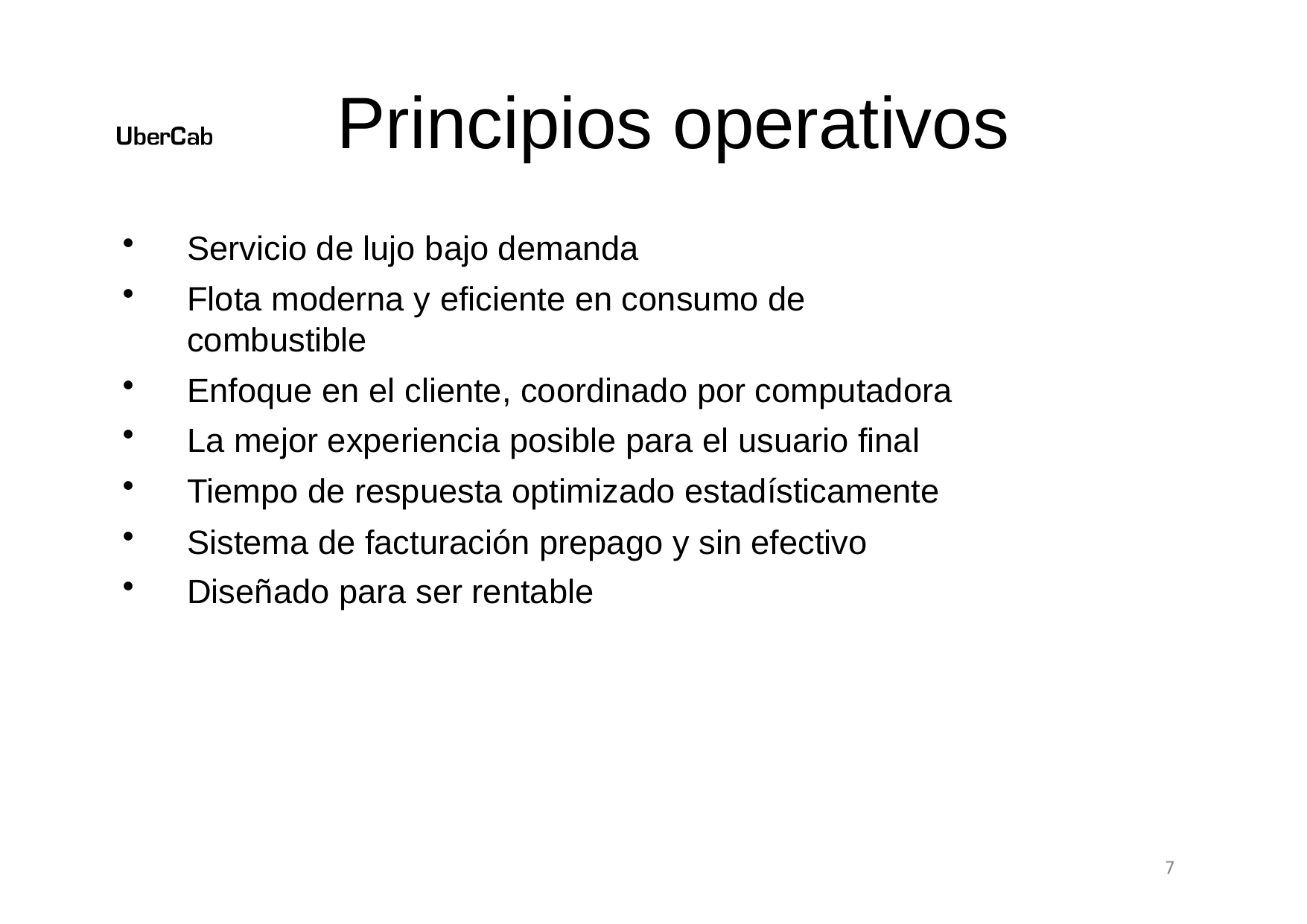

# Principios operativos
Servicio de lujo bajo demanda
Flota moderna y eficiente en consumo de combustible
Enfoque en el cliente, coordinado por computadora
La mejor experiencia posible para el usuario final
Tiempo de respuesta optimizado estadísticamente
Sistema de facturación prepago y sin efectivo
Diseñado para ser rentable
7